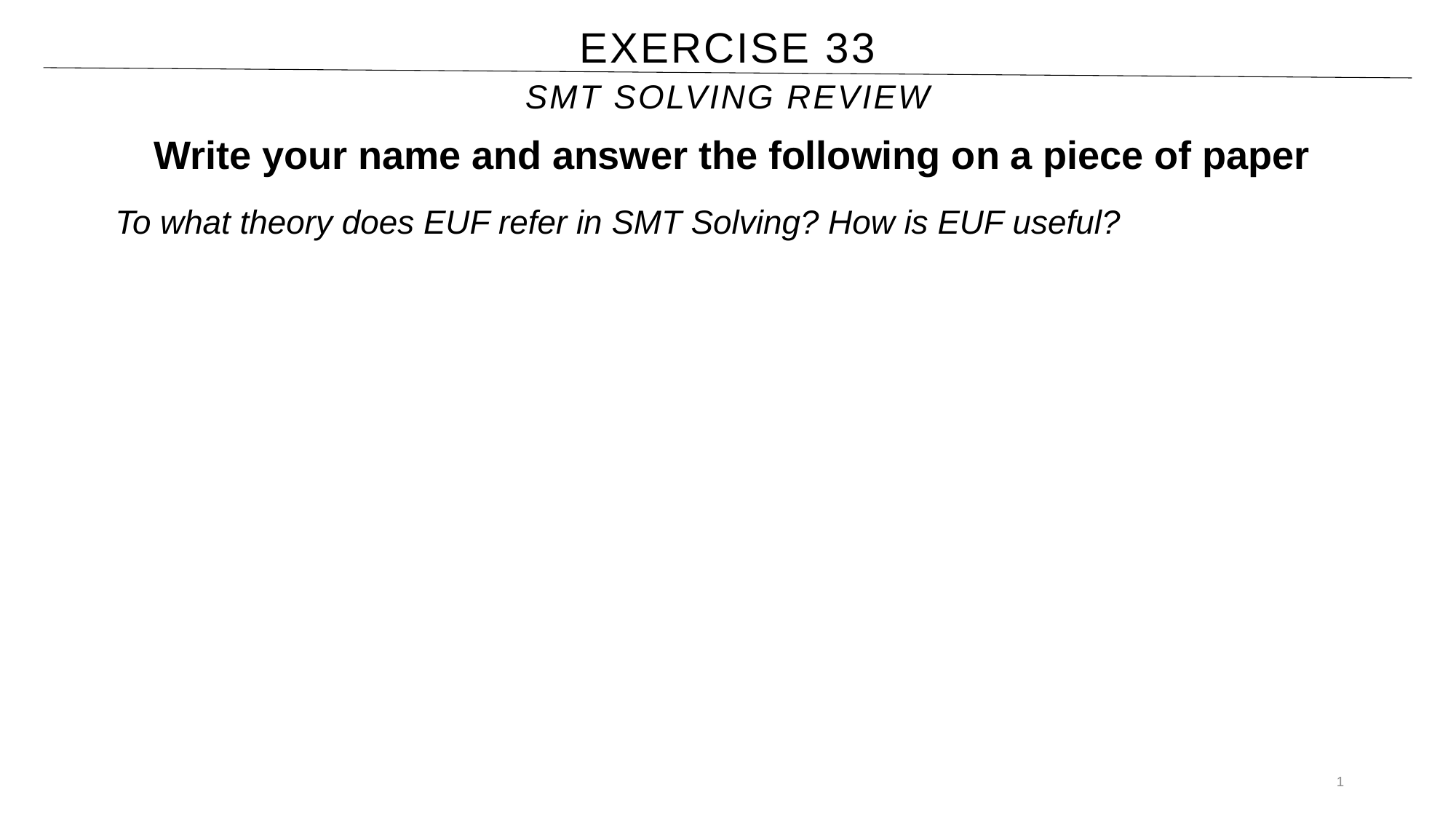

# Exercise 33
SMT Solving Review
Write your name and answer the following on a piece of paper
To what theory does EUF refer in SMT Solving? How is EUF useful?
1